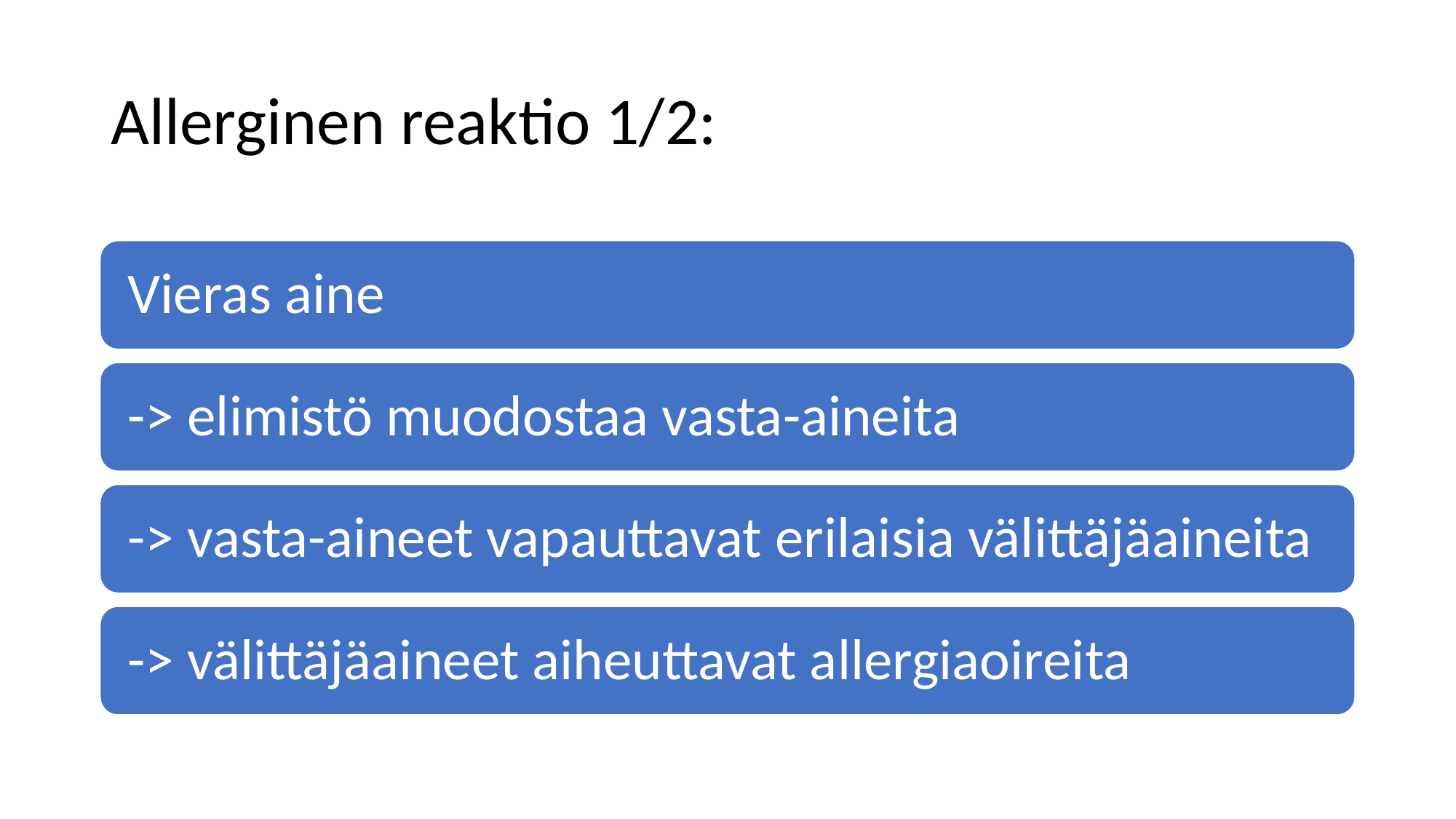

# Allerginen reaktio 1/2:
Vieras aine
-> elimistö muodostaa vasta-aineita
-> vasta-aineet vapauttavat erilaisia välittäjäaineita
-> välittäjäaineet aiheuttavat allergiaoireita